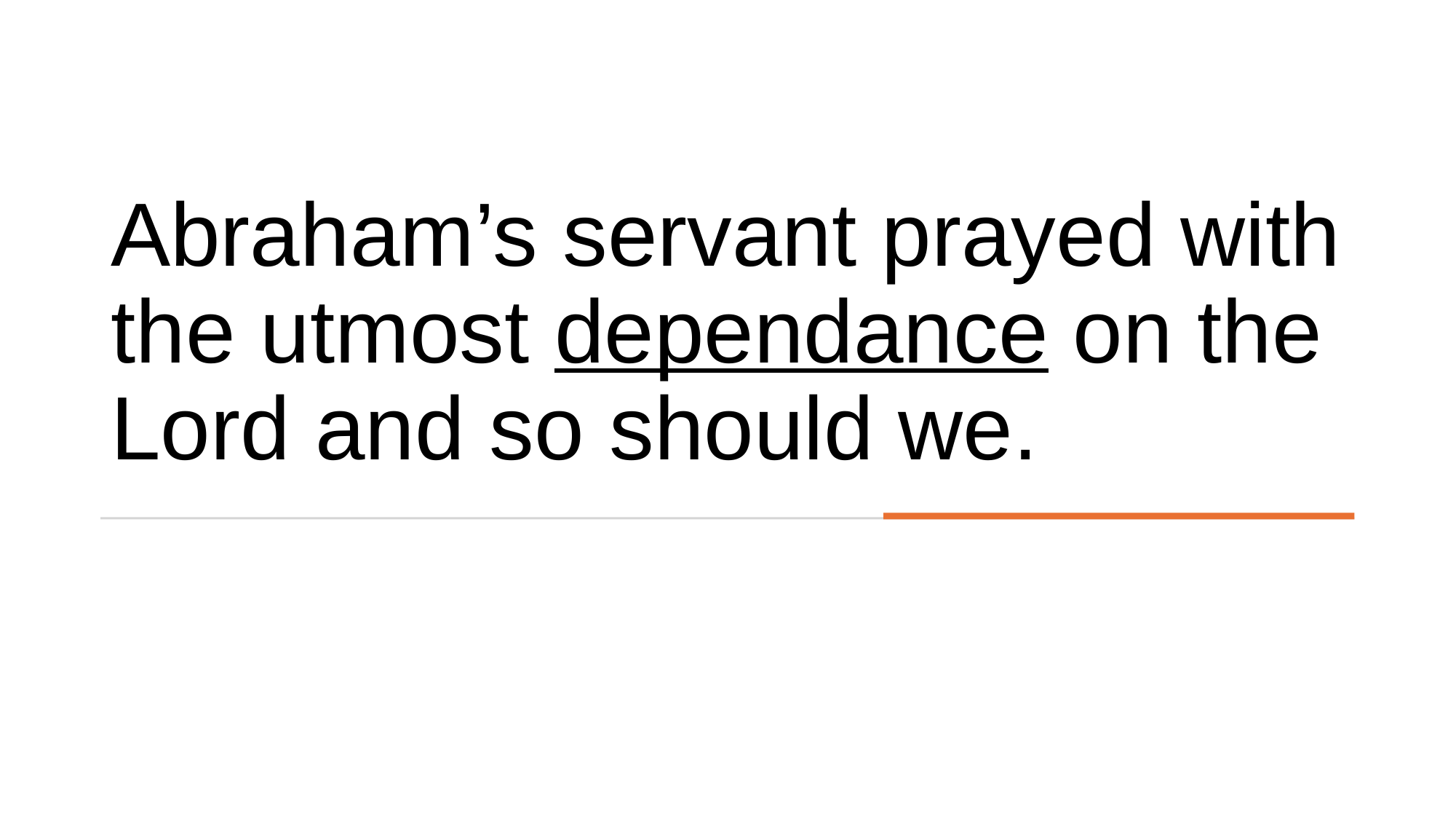

# Abraham’s servant prayed with the utmost dependance on the Lord and so should we.